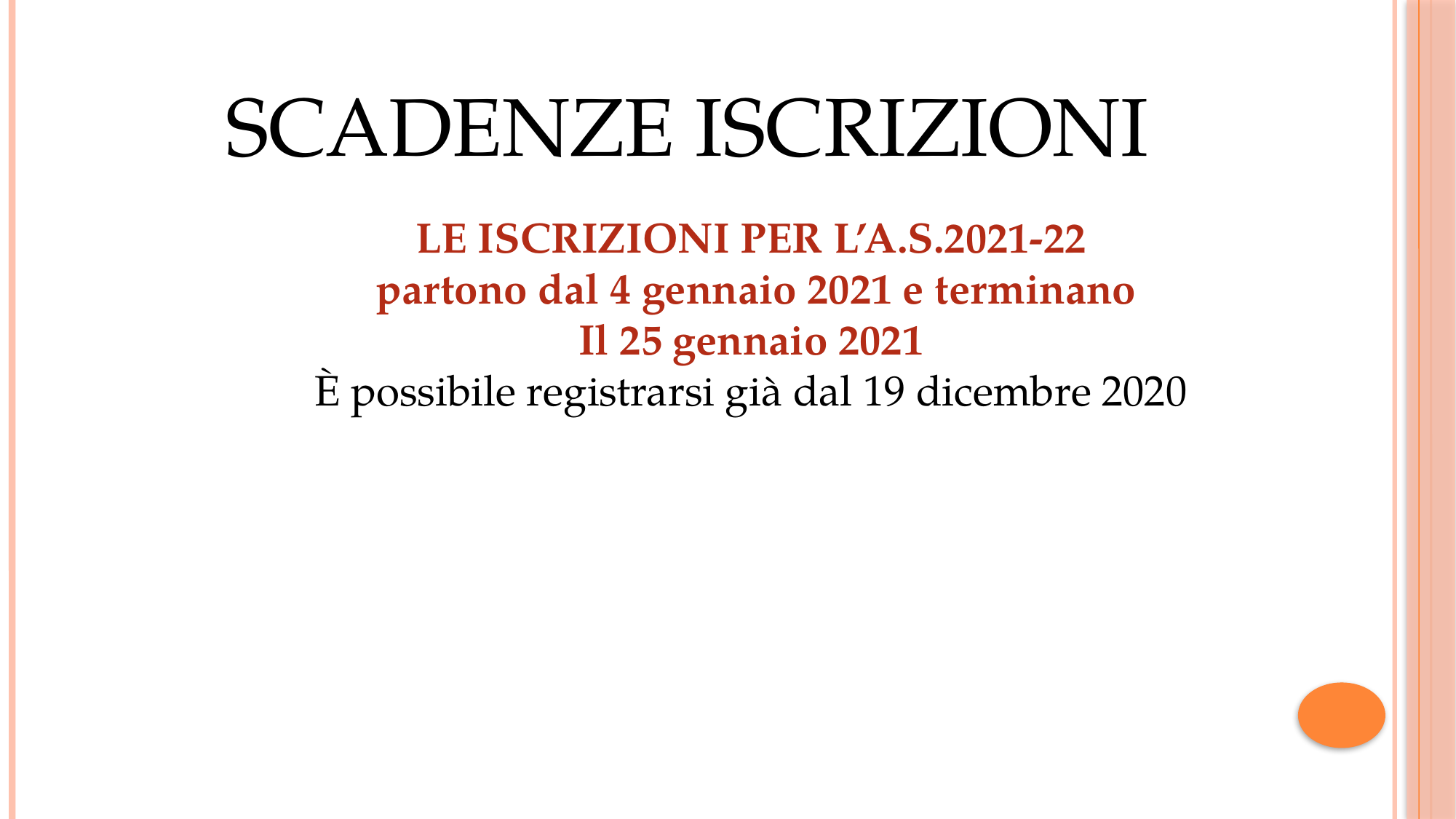

SCADENZE ISCRIZIONI

LE ISCRIZIONI PER L’A.S.2021-22
 partono dal 4 gennaio 2021 e terminano
Il 25 gennaio 2021
È possibile registrarsi già dal 19 dicembre 2020